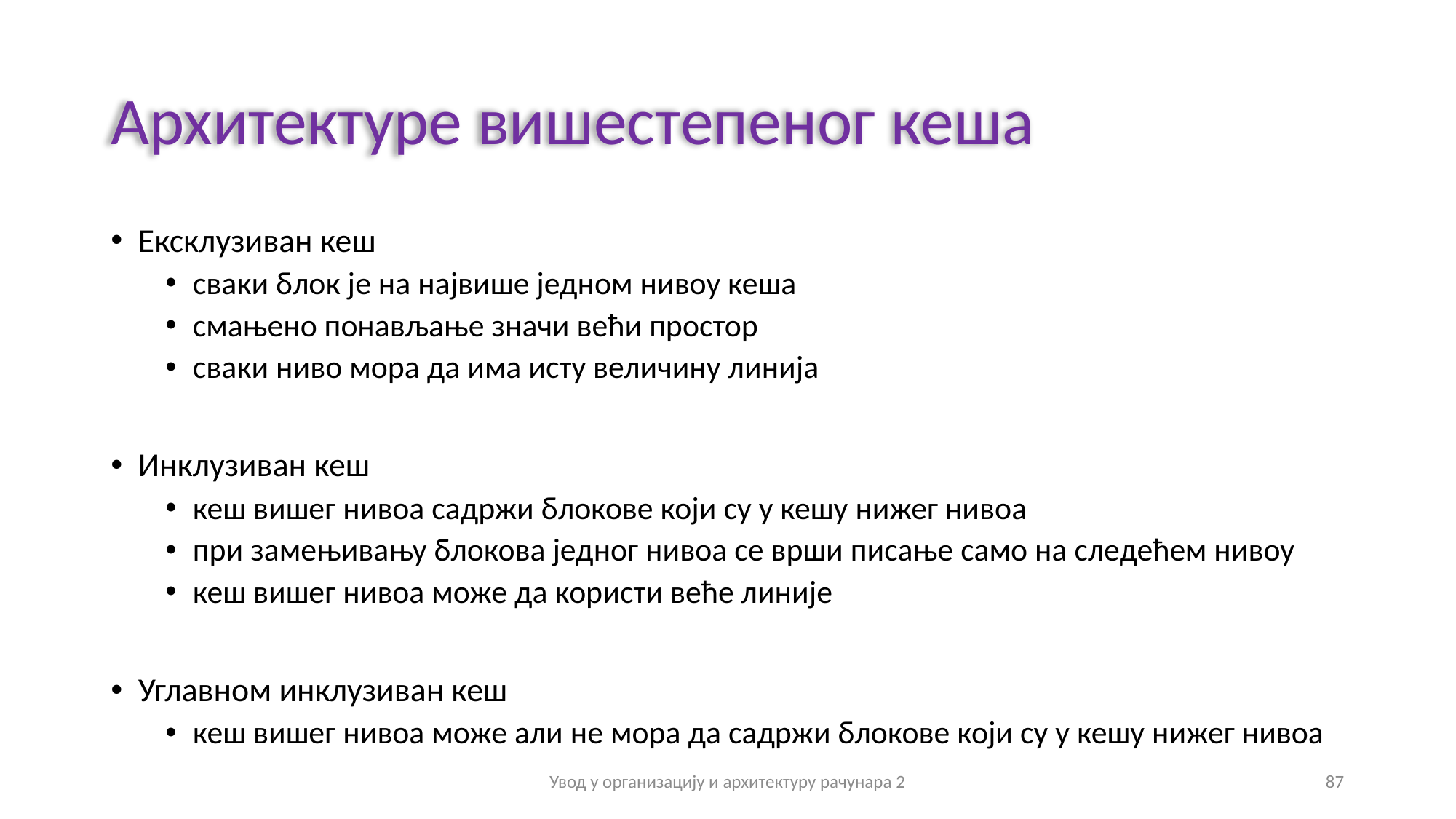

# Архитектуре вишестепеног кеша
Ексклузиван кеш
сваки блок је на највише једном нивоу кеша
смањено понављање значи већи простор
сваки ниво мора да има исту величину линија

Инклузиван кеш
кеш вишег нивоа садржи блокове који су у кешу нижег нивоа
при замењивању блокова једног нивоа се врши писање само на следећем нивоу
кеш вишег нивоа може да користи веће линије

Углавном инклузиван кеш
кеш вишег нивоа може али не мора да садржи блокове који су у кешу нижег нивоа
Увод у организацију и архитектуру рачунара 2
87